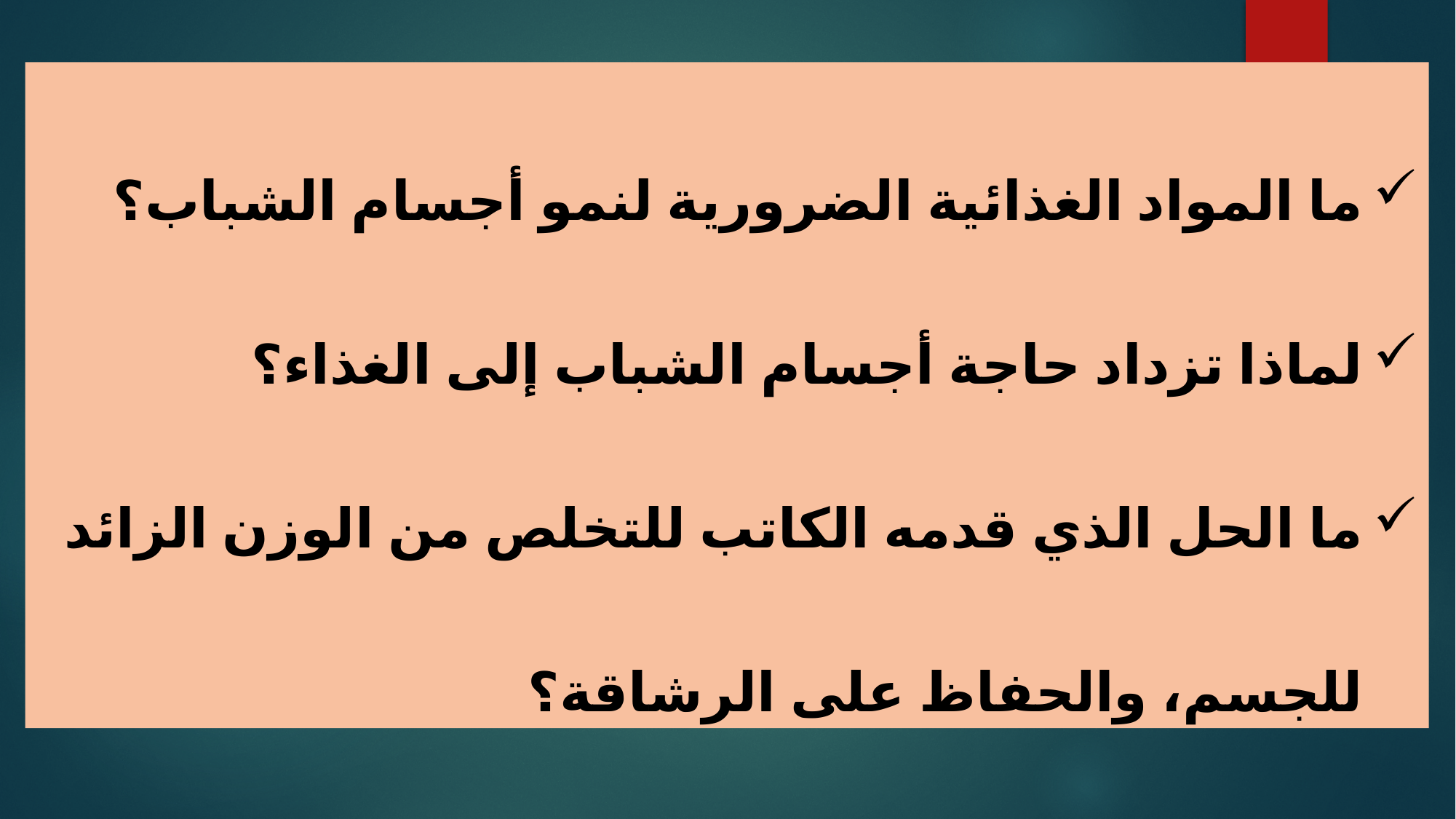

ما المواد الغذائية الضرورية لنمو أجسام الشباب؟
لماذا تزداد حاجة أجسام الشباب إلى الغذاء؟
ما الحل الذي قدمه الكاتب للتخلص من الوزن الزائد للجسم، والحفاظ على الرشاقة؟